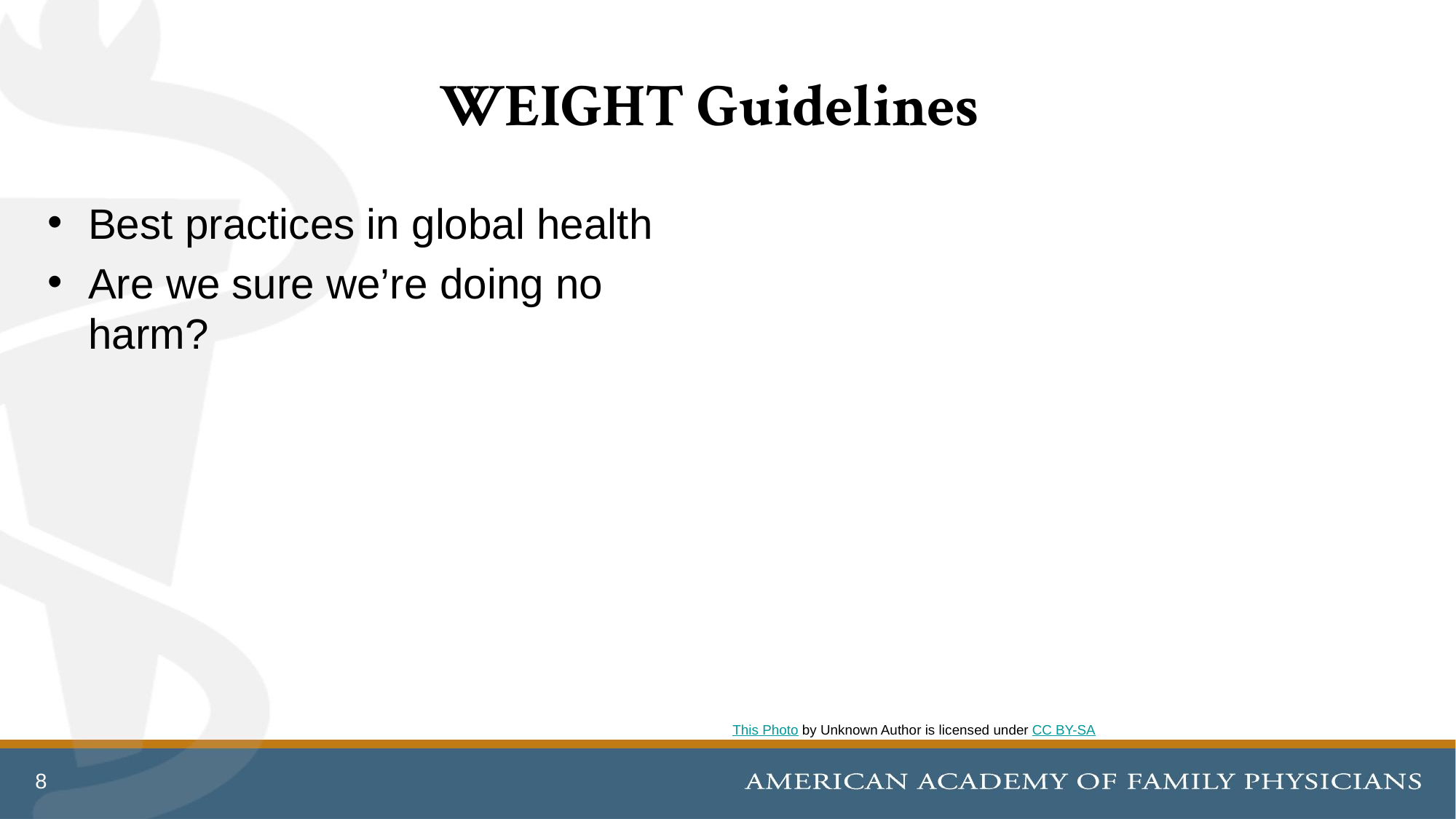

# WEIGHT Guidelines
Best practices in global health
Are we sure we’re doing no harm?

This Photo by Unknown Author is licensed under CC BY-SA
8